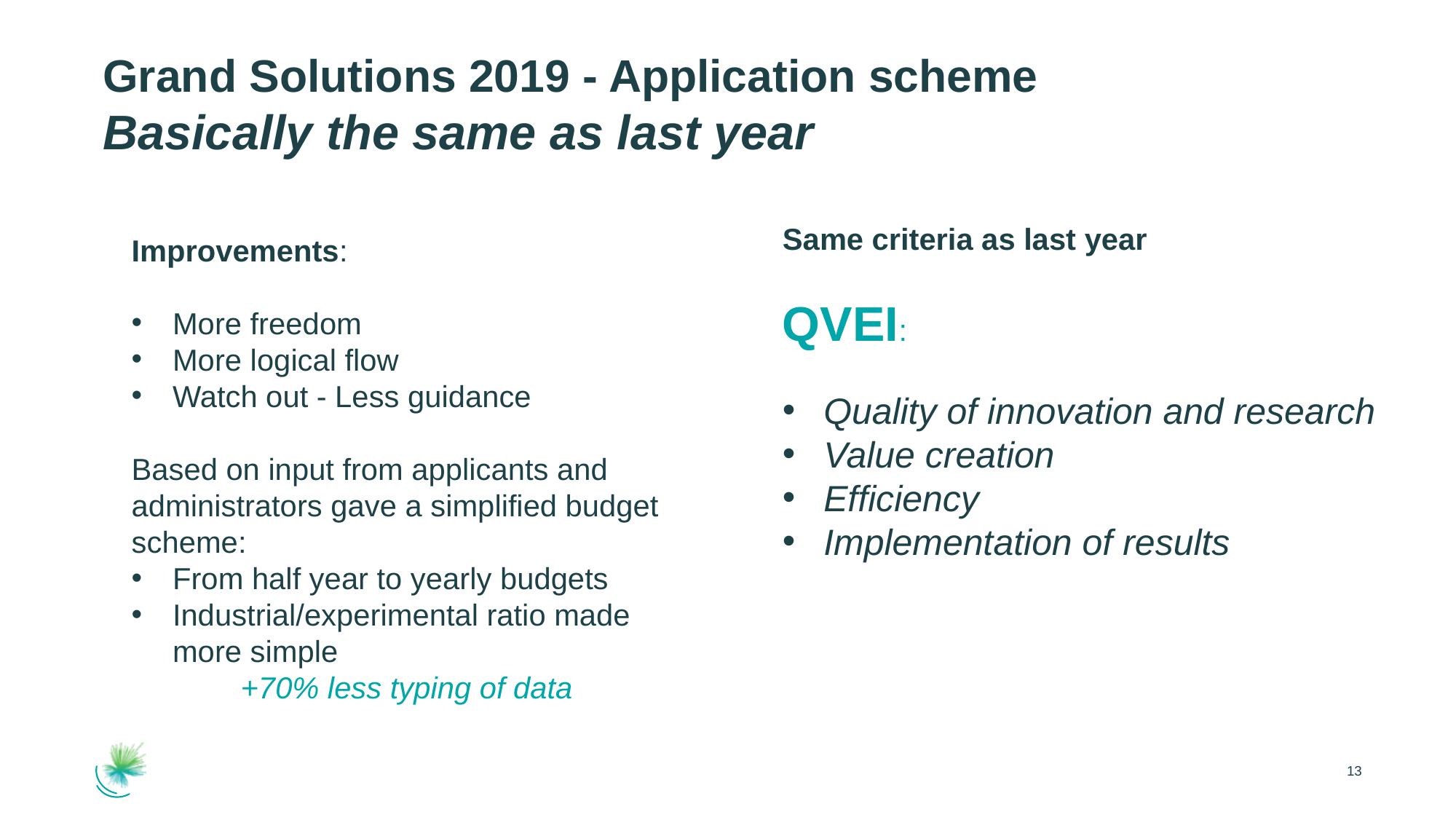

# Grand Solutions 2019 - Application scheme Basically the same as last year

Same criteria as last year

QVEI:

Quality of innovation and research
Value creation
Efficiency
Implementation of results

Improvements:

More freedom
More logical flow
Watch out - Less guidance

Based on input from applicants and administrators gave a simplified budget scheme:
From half year to yearly budgets
Industrial/experimental ratio made more simple
	+70% less typing of data
13